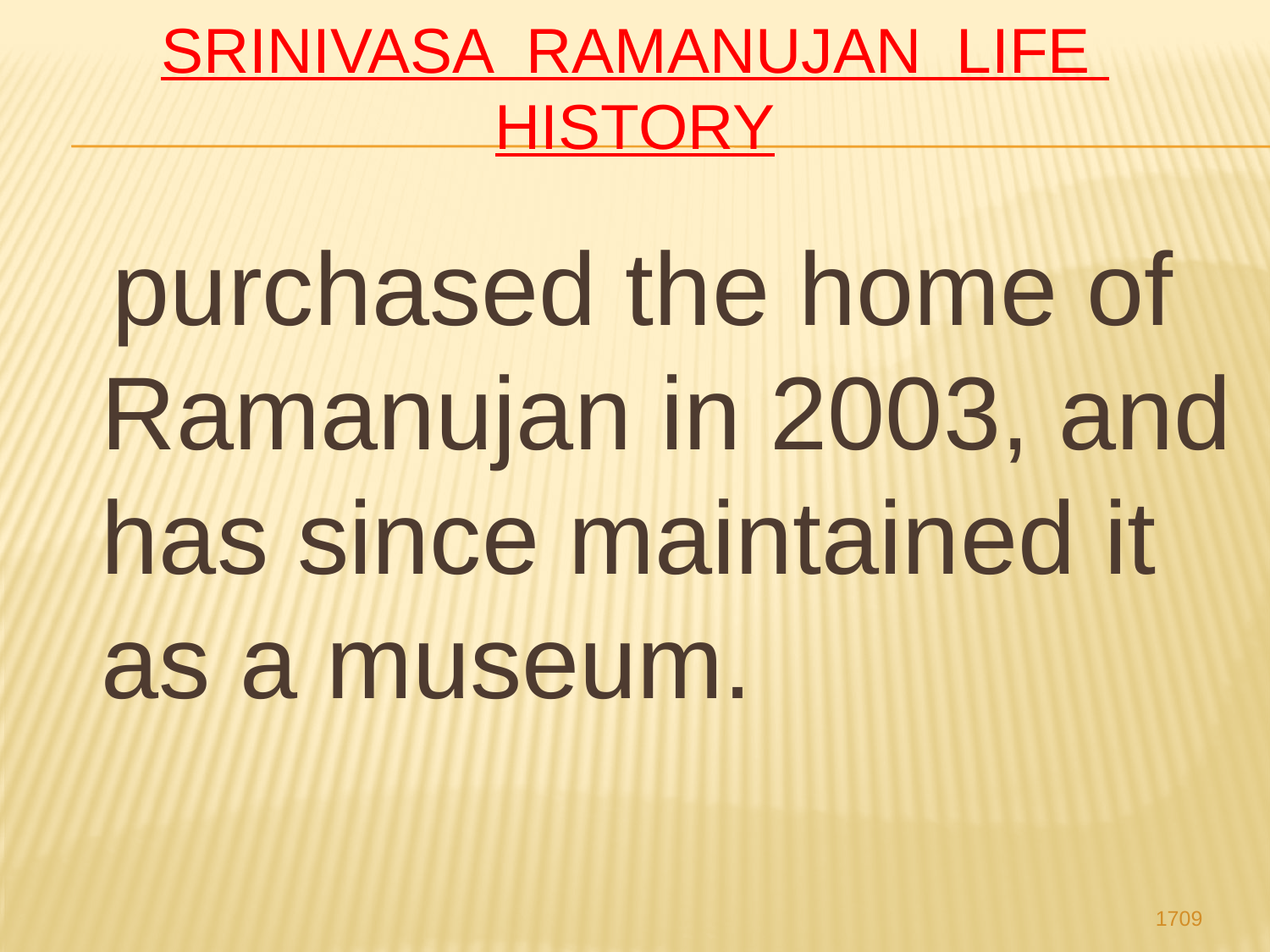

# Srinivasa  Ramanujan  life  history
  purchased the home of Ramanujan in 2003, and has since maintained it as a museum.

1709